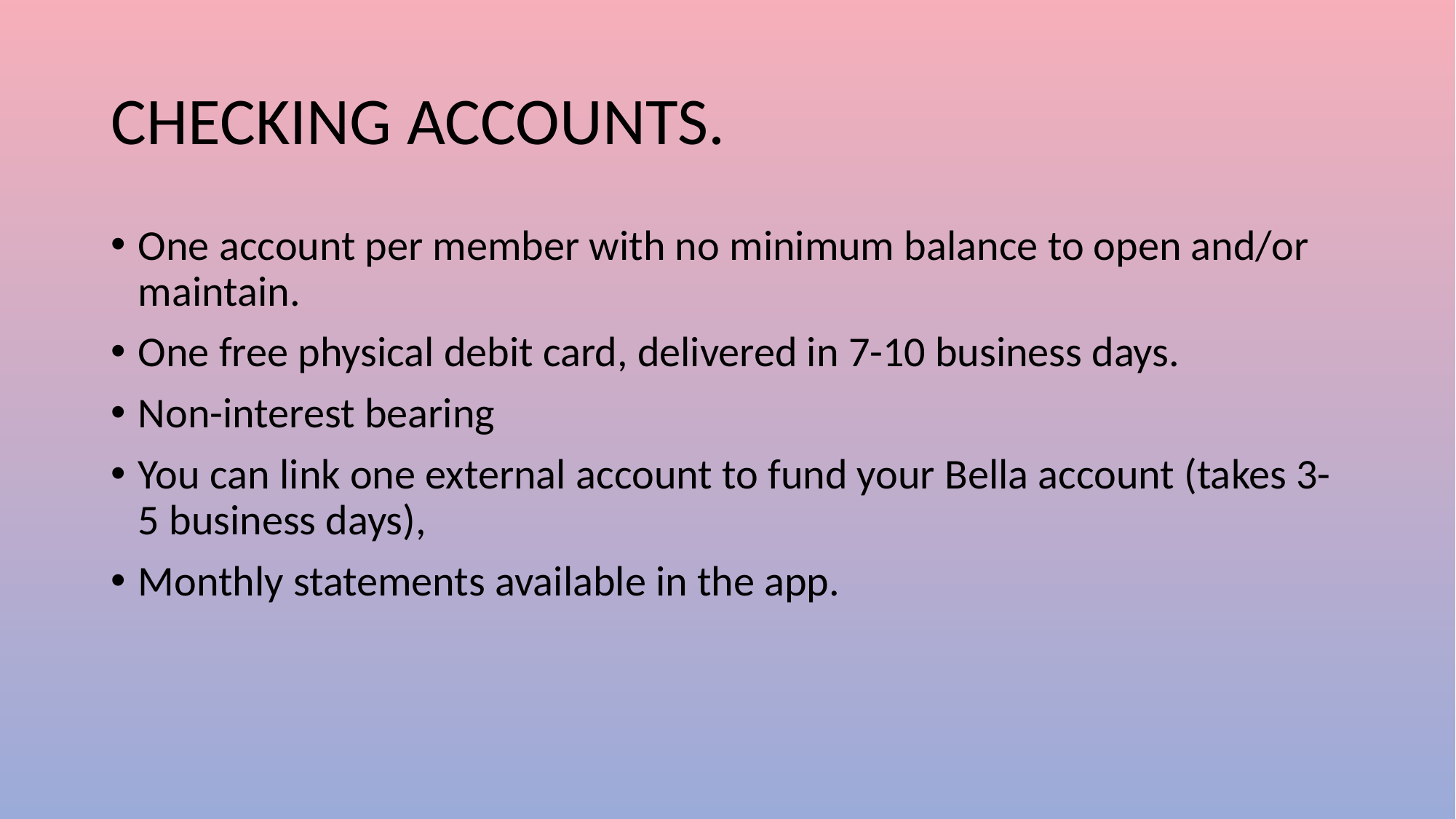

# CHECKING ACCOUNTS.
One account per member with no minimum balance to open and/or maintain.
One free physical debit card, delivered in 7-10 business days.
Non-interest bearing
You can link one external account to fund your Bella account (takes 3-5 business days),
Monthly statements available in the app.